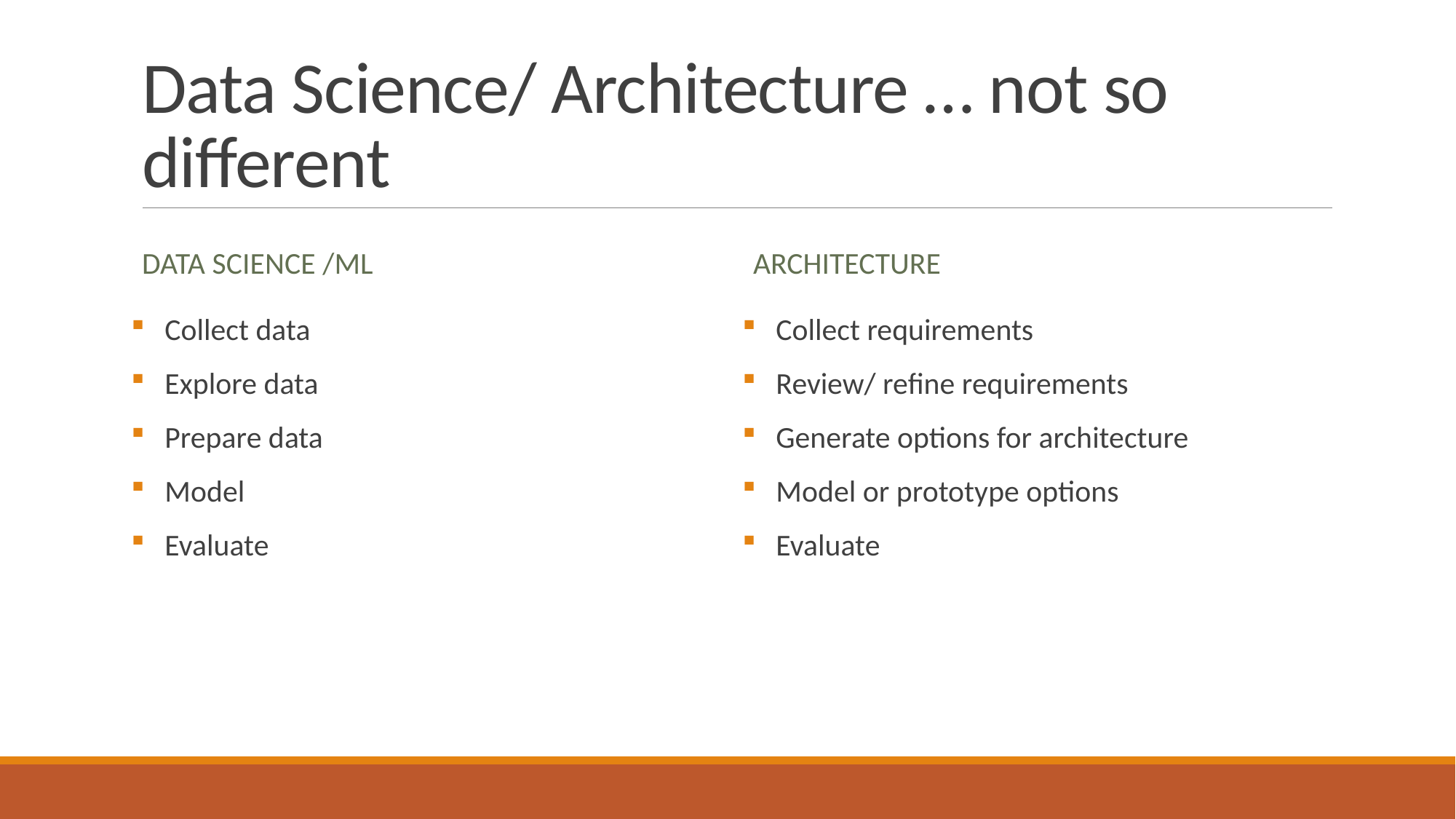

# Data Science/ Architecture … not so different
Data Science /ML
Architecture
Collect data
Explore data
Prepare data
Model
Evaluate
Collect requirements
Review/ refine requirements
Generate options for architecture
Model or prototype options
Evaluate